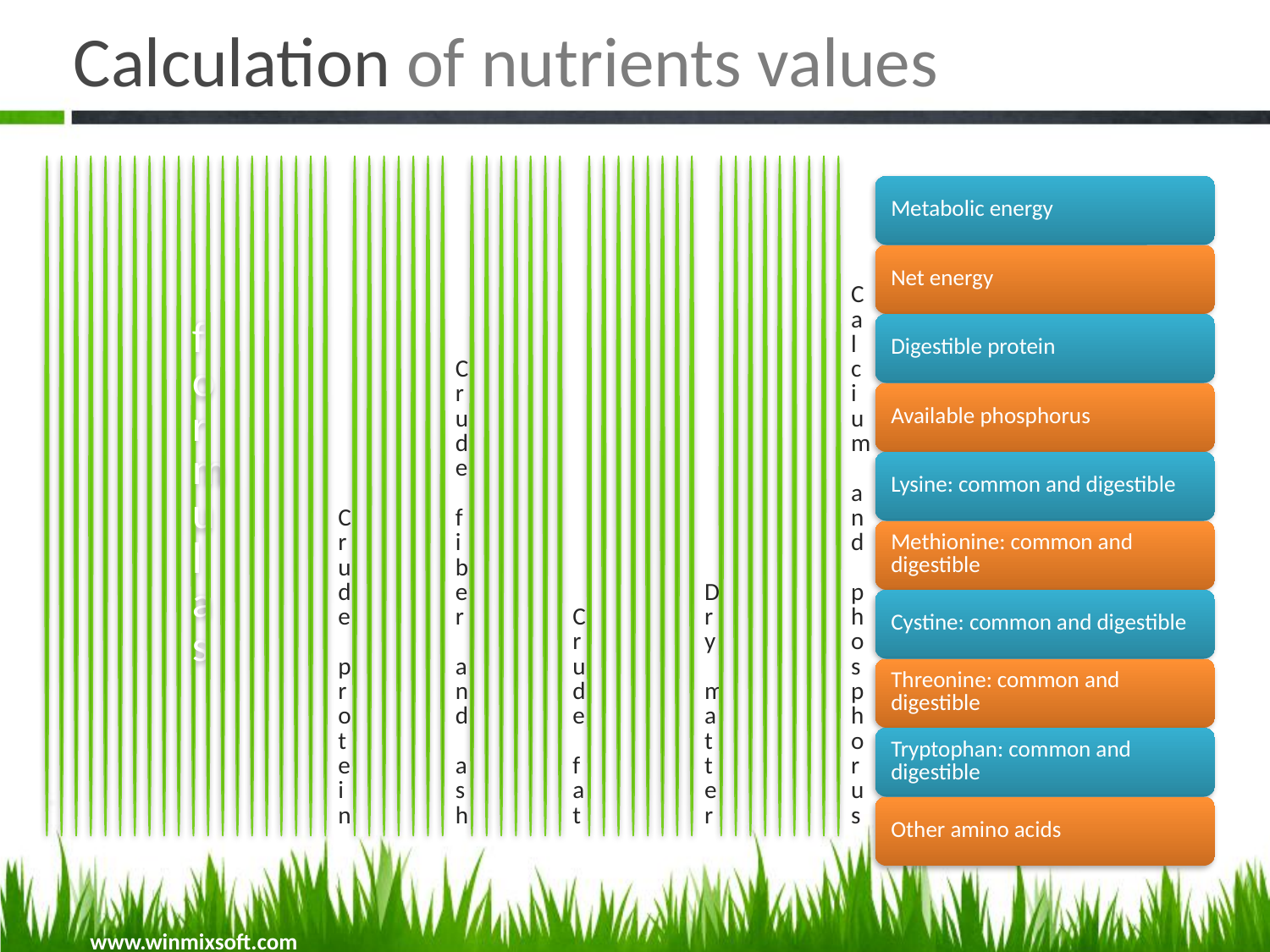

# Calculation of nutrients values
formulas
Dry matter
Metabolic energy
Net energy
Cystine: common and digestible
Threonine: common and digestible
Tryptophan: common and digestible
Digestible protein
Available phosphorus
Lysine: common and digestible
Methionine: common and digestible
Other amino acids
www.winmixsoft.com